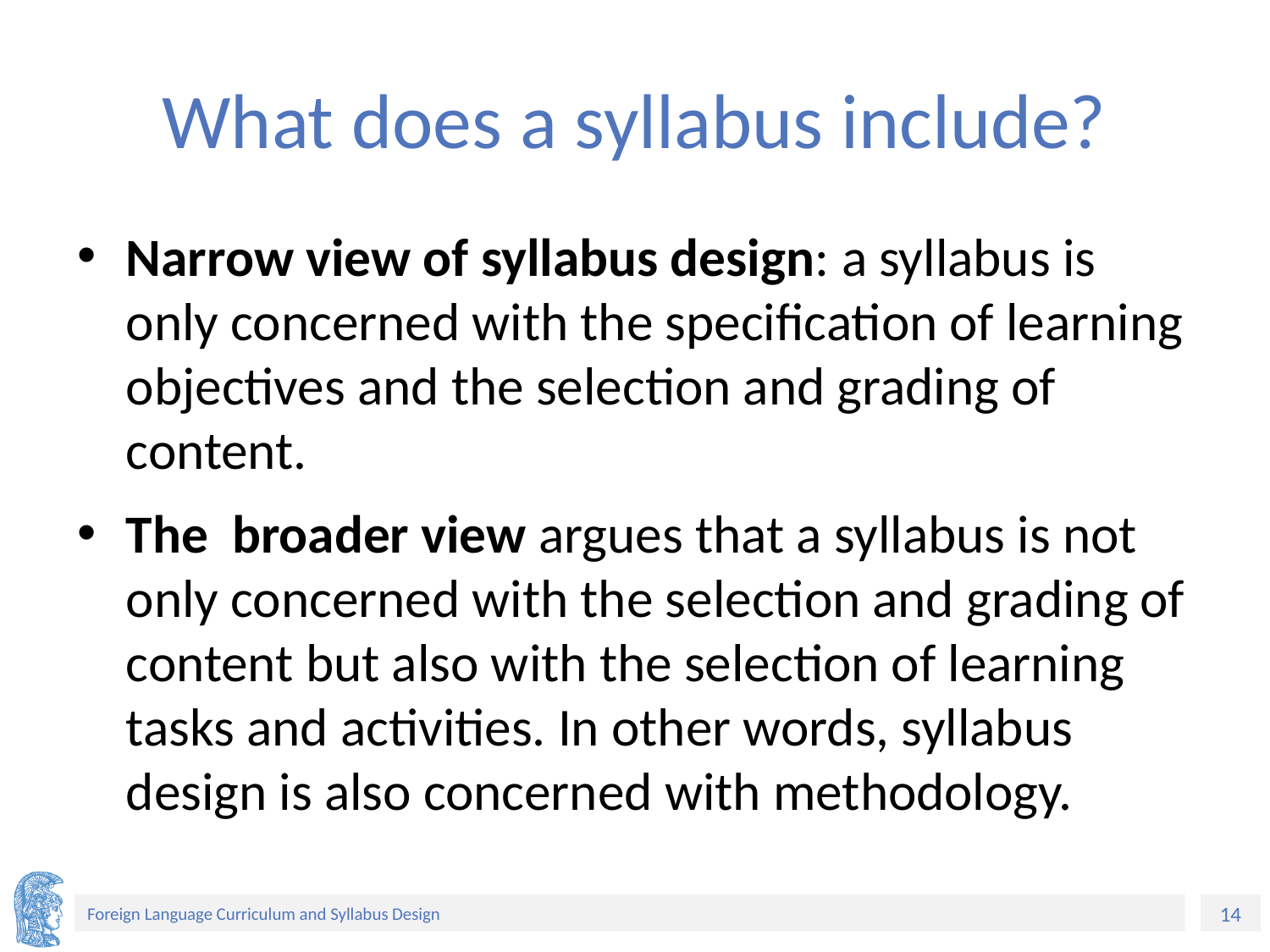

# What does a syllabus include?
Narrow view of syllabus design: a syllabus is only concerned with the specification of learning objectives and the selection and grading of content.
The  broader view argues that a syllabus is not only concerned with the selection and grading of content but also with the selection of learning tasks and activities. In other words, syllabus design is also concerned with methodology.